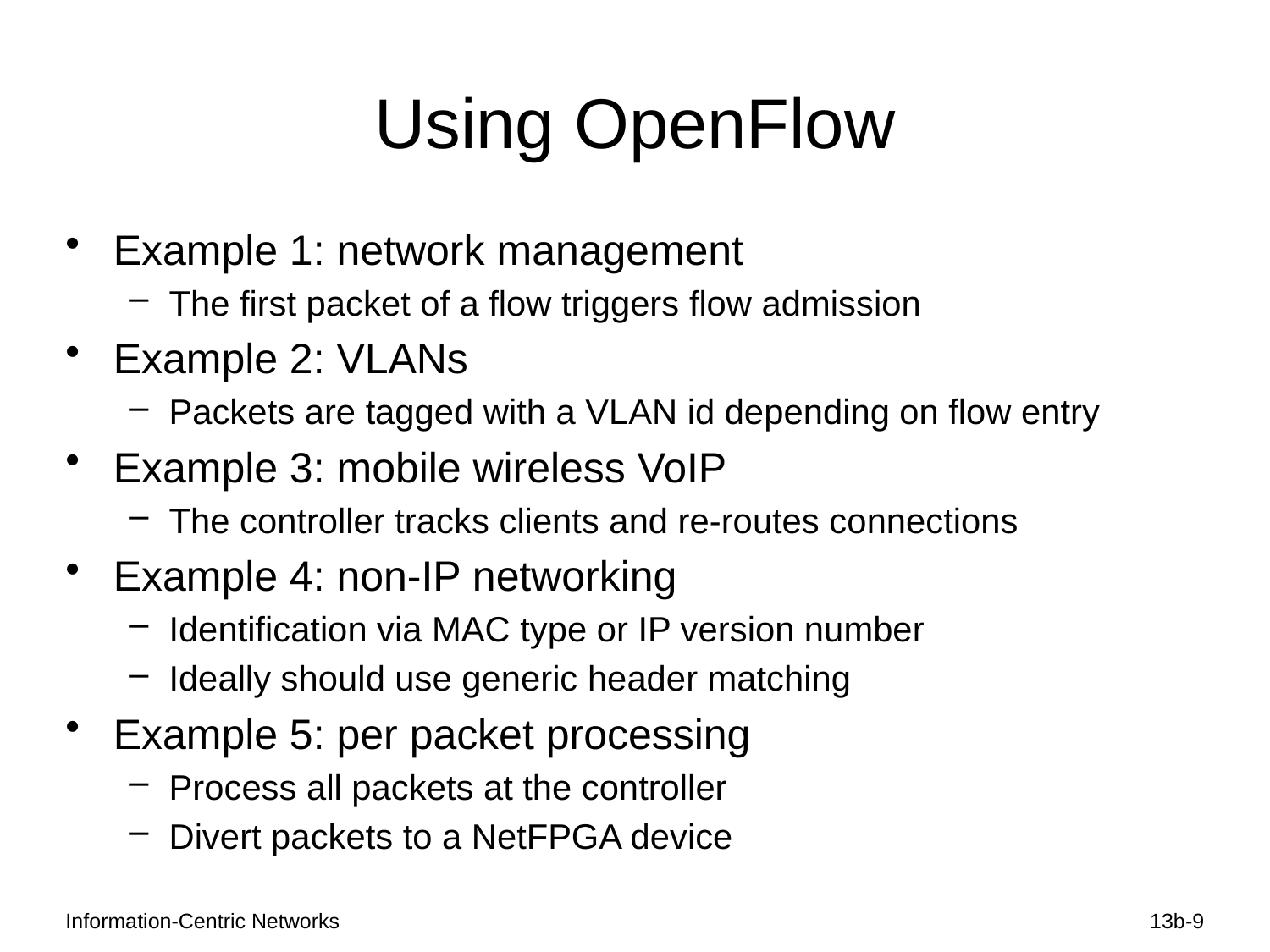

# Using OpenFlow
Example 1: network management
The first packet of a flow triggers flow admission
Example 2: VLANs
Packets are tagged with a VLAN id depending on flow entry
Example 3: mobile wireless VoIP
The controller tracks clients and re-routes connections
Example 4: non-IP networking
Identification via MAC type or IP version number
Ideally should use generic header matching
Example 5: per packet processing
Process all packets at the controller
Divert packets to a NetFPGA device
Information-Centric Networks
13b-9